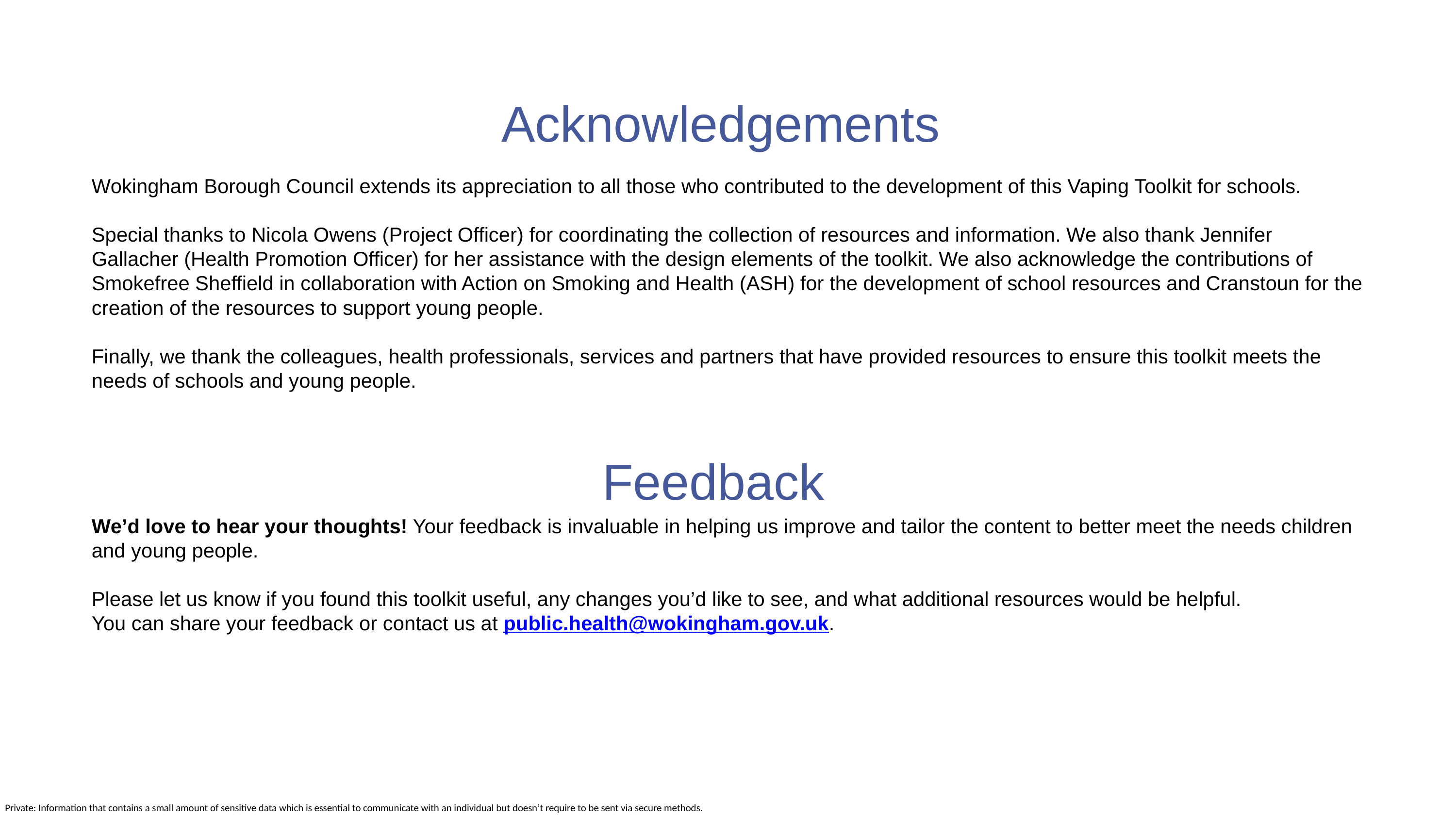

Acknowledgements
Wokingham Borough Council extends its appreciation to all those who contributed to the development of this Vaping Toolkit for schools.

Special thanks to Nicola Owens (Project Officer) for coordinating the collection of resources and information. We also thank Jennifer Gallacher (Health Promotion Officer) for her assistance with the design elements of the toolkit. We also acknowledge the contributions of Smokefree Sheffield in collaboration with Action on Smoking and Health (ASH) for the development of school resources and Cranstoun for the creation of the resources to support young people.

Finally, we thank the colleagues, health professionals, services and partners that have provided resources to ensure this toolkit meets the needs of schools and young people.

We’d love to hear your thoughts! Your feedback is invaluable in helping us improve and tailor the content to better meet the needs children and young people.

Please let us know if you found this toolkit useful, any changes you’d like to see, and what additional resources would be helpful.
You can share your feedback or contact us at public.health@wokingham.gov.uk.

Feedback